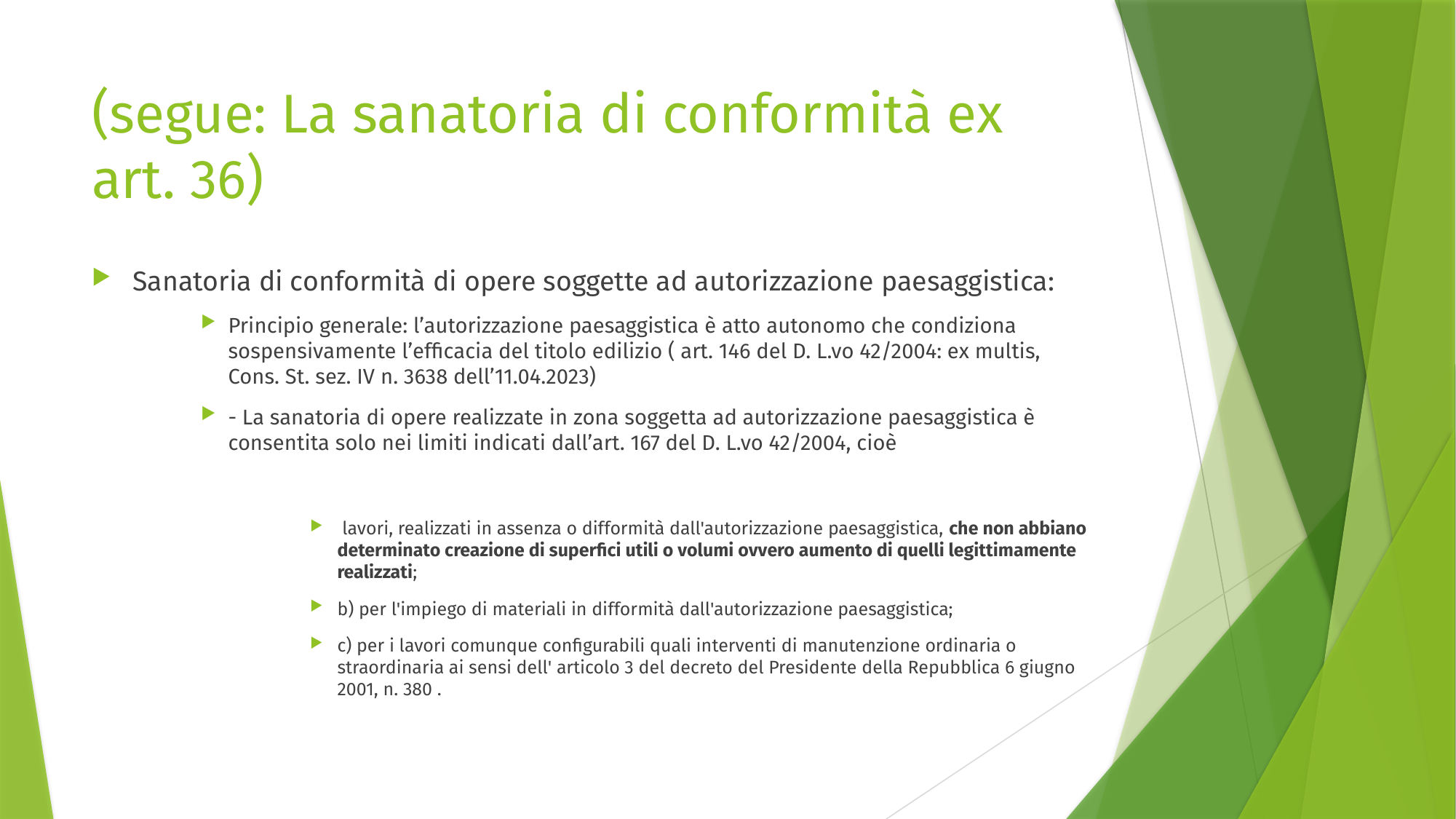

# (segue: La sanatoria di conformità ex art. 36)
Sanatoria di conformità di opere soggette ad autorizzazione paesaggistica:
Principio generale: l’autorizzazione paesaggistica è atto autonomo che condiziona sospensivamente l’efficacia del titolo edilizio ( art. 146 del D. L.vo 42/2004: ex multis, Cons. St. sez. IV n. 3638 dell’11.04.2023)
- La sanatoria di opere realizzate in zona soggetta ad autorizzazione paesaggistica è consentita solo nei limiti indicati dall’art. 167 del D. L.vo 42/2004, cioè

 lavori, realizzati in assenza o difformità dall'autorizzazione paesaggistica, che non abbiano determinato creazione di superfici utili o volumi ovvero aumento di quelli legittimamente realizzati;
b) per l'impiego di materiali in difformità dall'autorizzazione paesaggistica;
c) per i lavori comunque configurabili quali interventi di manutenzione ordinaria o straordinaria ai sensi dell' articolo 3 del decreto del Presidente della Repubblica 6 giugno 2001, n. 380 .